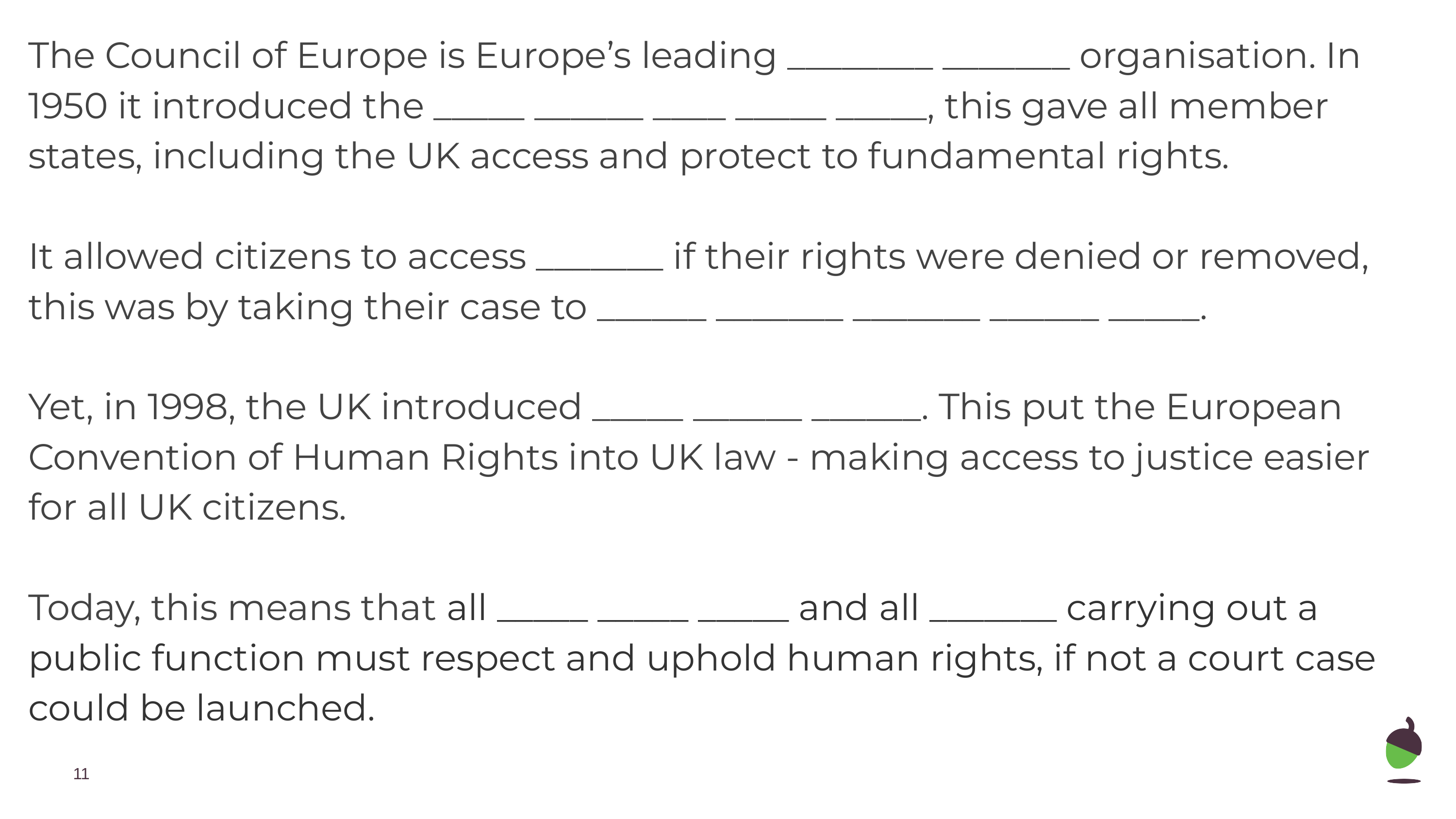

# The Council of Europe is Europe’s leading ________ _______ organisation. In 1950 it introduced the _____ ______ ____ _____ _____, this gave all member states, including the UK access and protect to fundamental rights.

It allowed citizens to access _______ if their rights were denied or removed, this was by taking their case to ______ _______ _______ ______ _____.

Yet, in 1998, the UK introduced _____ ______ ______. This put the European Convention of Human Rights into UK law - making access to justice easier for all UK citizens.

Today, this means that all _____ _____ _____ and all _______ carrying out a public function must respect and uphold human rights, if not a court case could be launched.
11